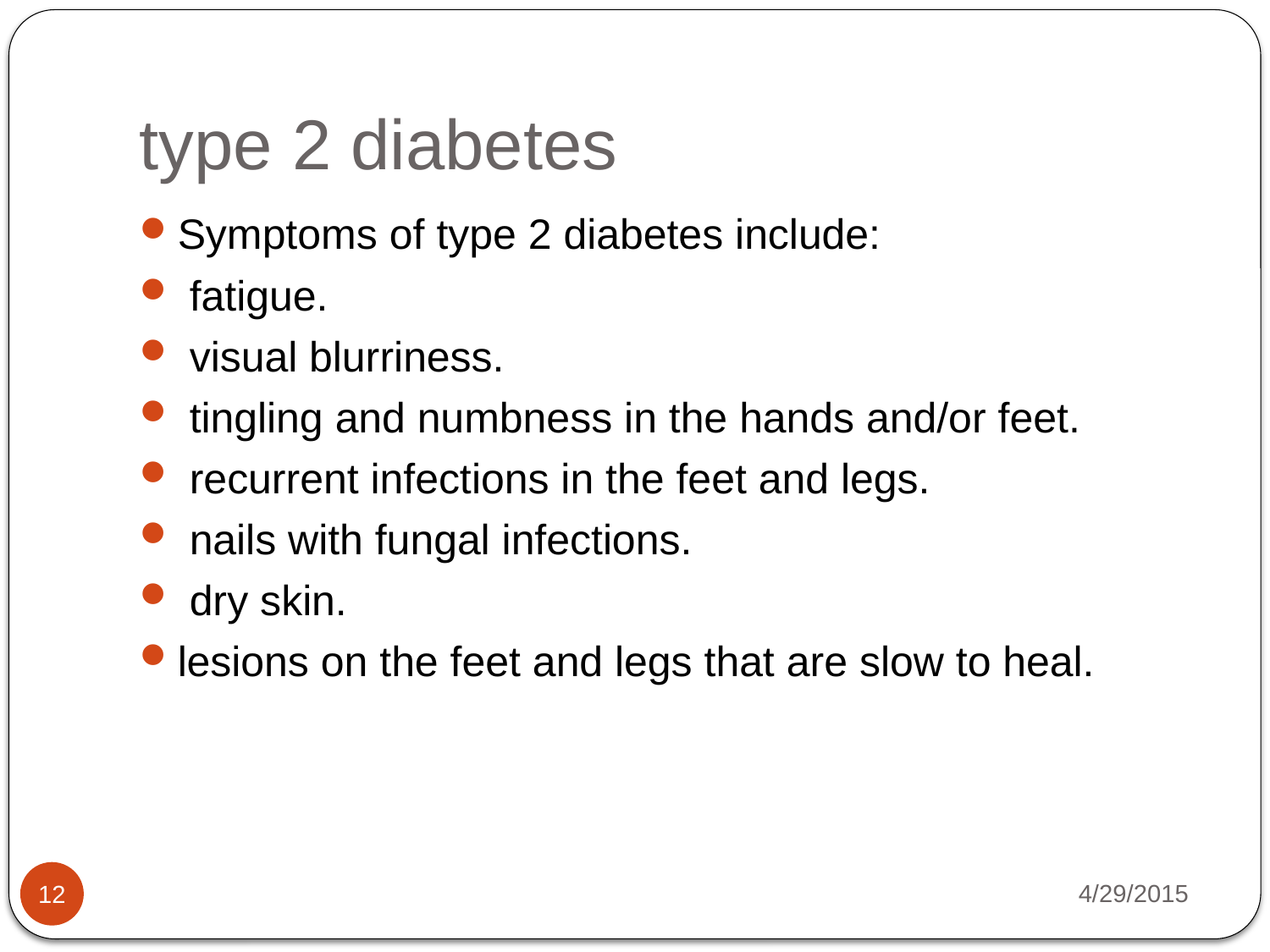

# type 2 diabetes
Symptoms of type 2 diabetes include:
 fatigue.
 visual blurriness.
 tingling and numbness in the hands and/or feet.
 recurrent infections in the feet and legs.
 nails with fungal infections.
 dry skin.
lesions on the feet and legs that are slow to heal.

4/29/2015
12